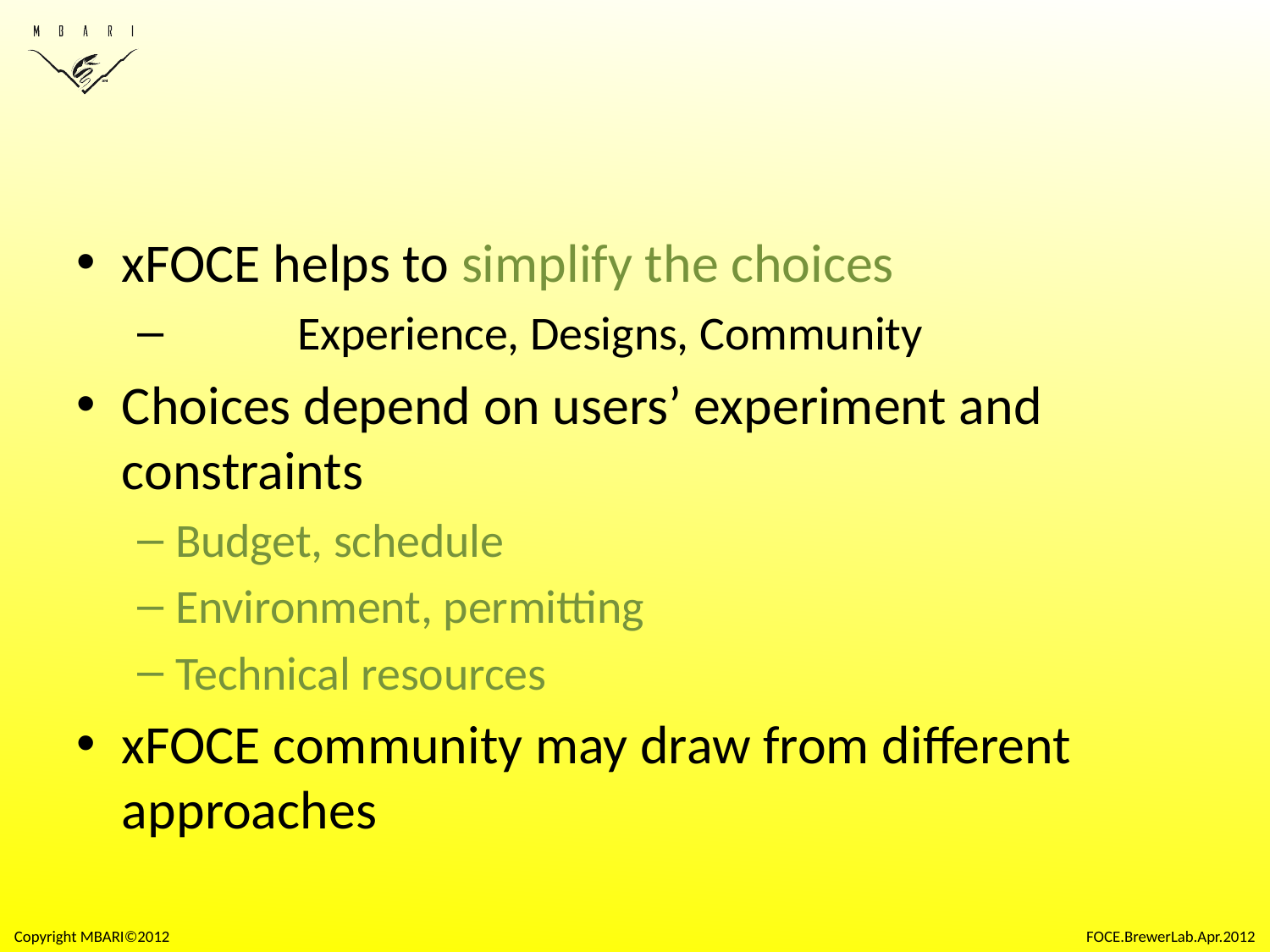

#
xFOCE helps to simplify the choices
	Experience, Designs, Community
Choices depend on users’ experiment and constraints
Budget, schedule
Environment, permitting
Technical resources
xFOCE community may draw from different approaches